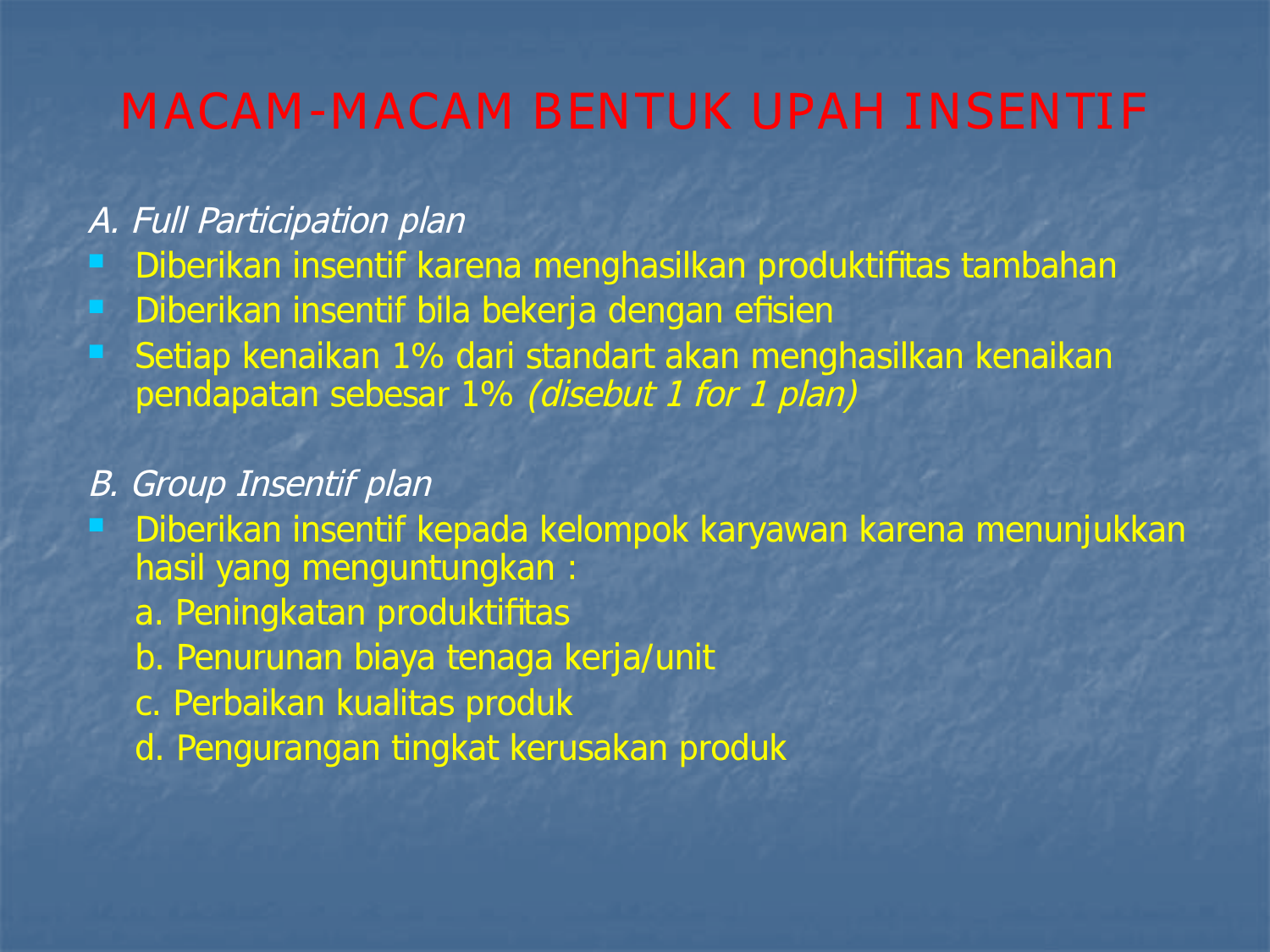

# MACAM-MACAM BENTUK UPAH INSENTIF
A. Full Participation plan
Diberikan insentif karena menghasilkan produktifitas tambahan
Diberikan insentif bila bekerja dengan efisien
Setiap kenaikan 1% dari standart akan menghasilkan kenaikan pendapatan sebesar 1% (disebut 1 for 1 plan)

B. Group Insentif plan
Diberikan insentif kepada kelompok karyawan karena menunjukkan hasil yang menguntungkan :
	a. Peningkatan produktifitas
	b. Penurunan biaya tenaga kerja/unit
	c. Perbaikan kualitas produk
	d. Pengurangan tingkat kerusakan produk